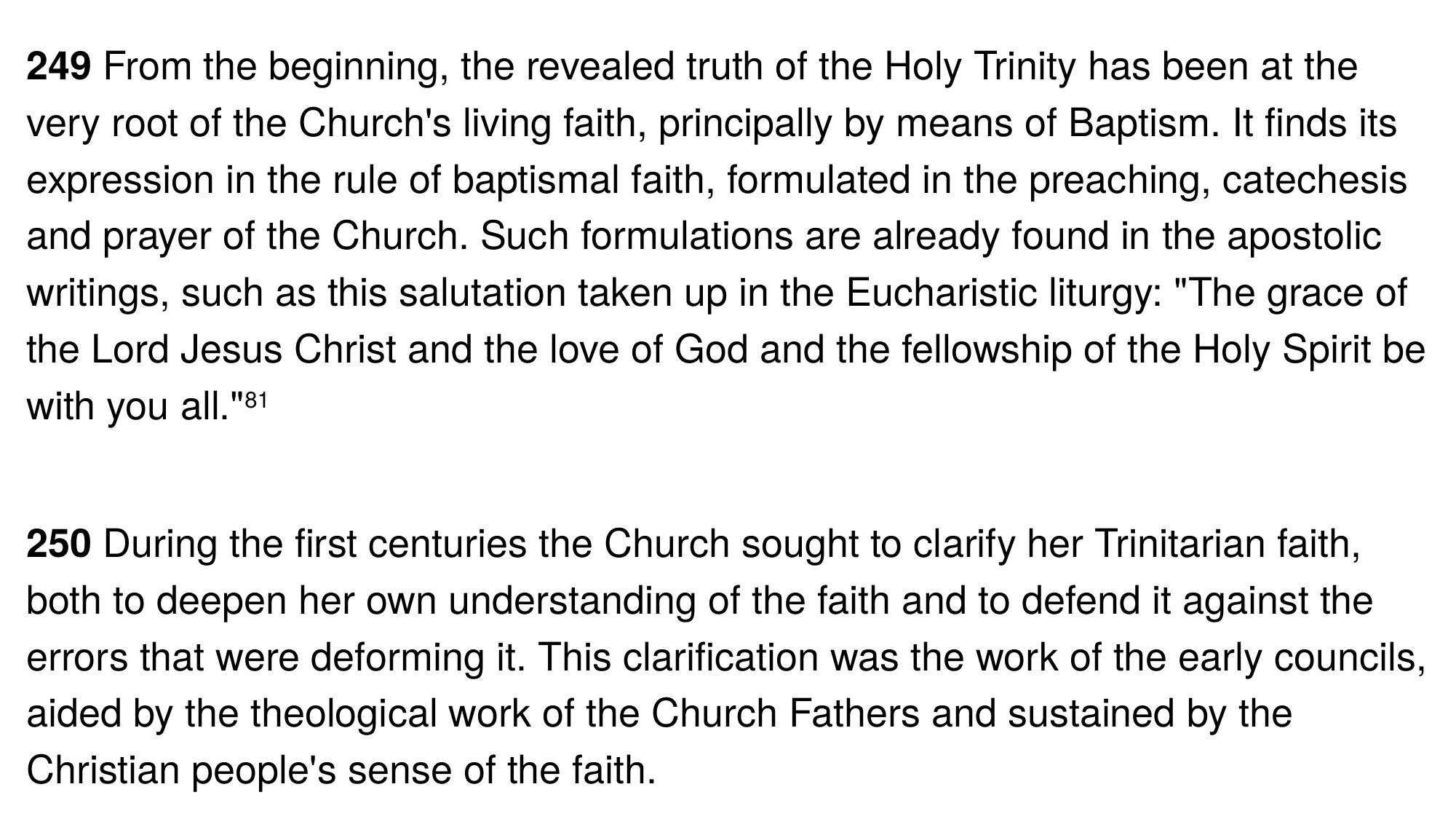

249 From the beginning, the revealed truth of the Holy Trinity has been at the very root of the Church's living faith, principally by means of Baptism. It finds its expression in the rule of baptismal faith, formulated in the preaching, catechesis and prayer of the Church. Such formulations are already found in the apostolic writings, such as this salutation taken up in the Eucharistic liturgy: "The grace of the Lord Jesus Christ and the love of God and the fellowship of the Holy Spirit be with you all."81

250 During the first centuries the Church sought to clarify her Trinitarian faith, both to deepen her own understanding of the faith and to defend it against the errors that were deforming it. This clarification was the work of the early councils, aided by the theological work of the Church Fathers and sustained by the Christian people's sense of the faith.